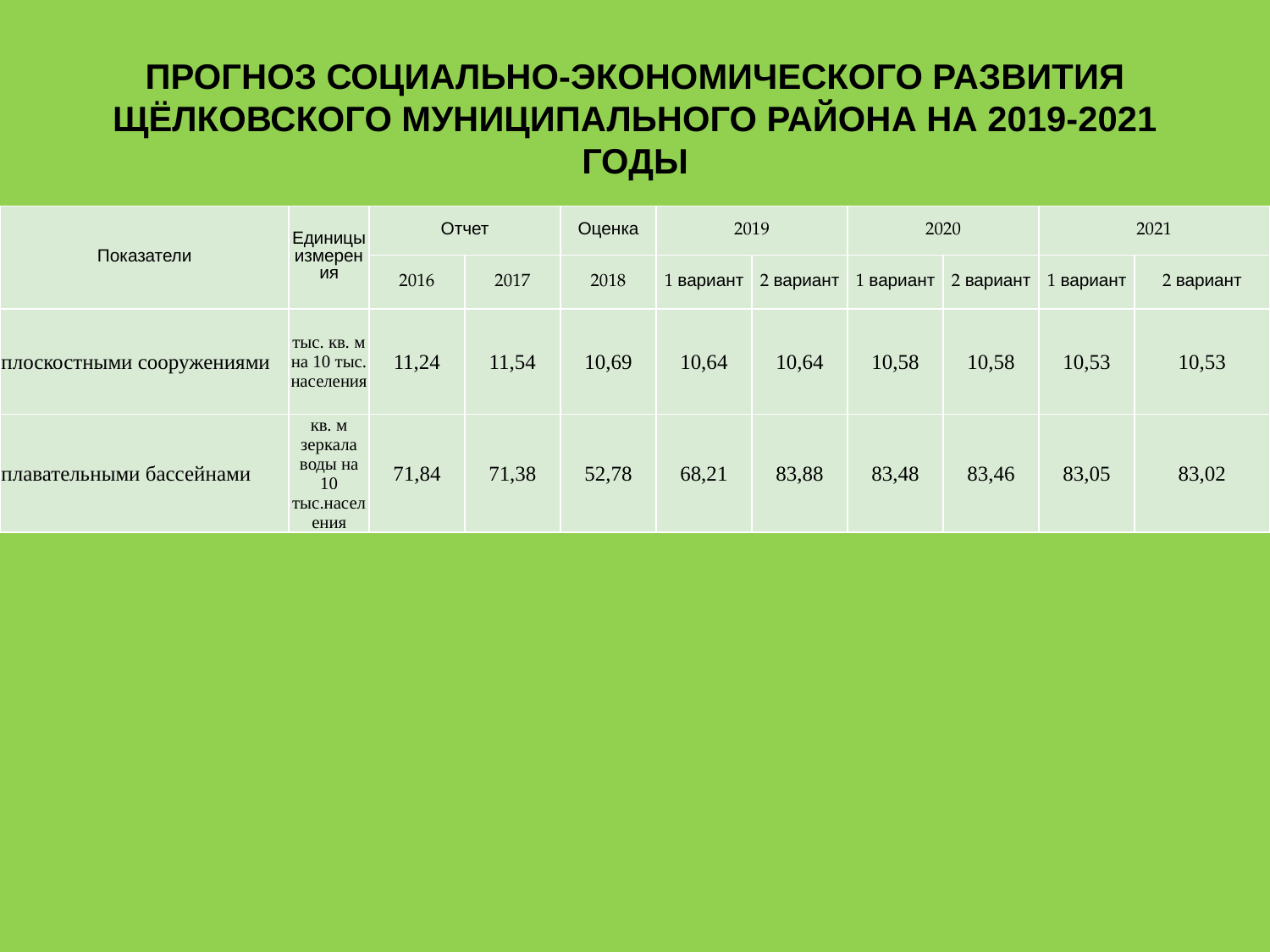

# ПРОГНОЗ СОЦИАЛЬНО-ЭКОНОМИЧЕСКОГО РАЗВИТИЯ ЩЁЛКОВСКОГО МУНИЦИПАЛЬНОГО РАЙОНА НА 2019-2021 ГОДЫ
| Показатели | Единицы измерения | Отчет |  | Оценка | 2019 |  | 2020 |  | 2021 |  |
| --- | --- | --- | --- | --- | --- | --- | --- | --- | --- | --- |
|  |  | 2016 | 2017 | 2018 | 1 вариант | 2 вариант | 1 вариант | 2 вариант | 1 вариант | 2 вариант |
| плоскостными сооружениями | тыс. кв. м на 10 тыс. населения | 11,24 | 11,54 | 10,69 | 10,64 | 10,64 | 10,58 | 10,58 | 10,53 | 10,53 |
| плавательными бассейнами | кв. м зеркала воды на 10 тыс.населения | 71,84 | 71,38 | 52,78 | 68,21 | 83,88 | 83,48 | 83,46 | 83,05 | 83,02 |